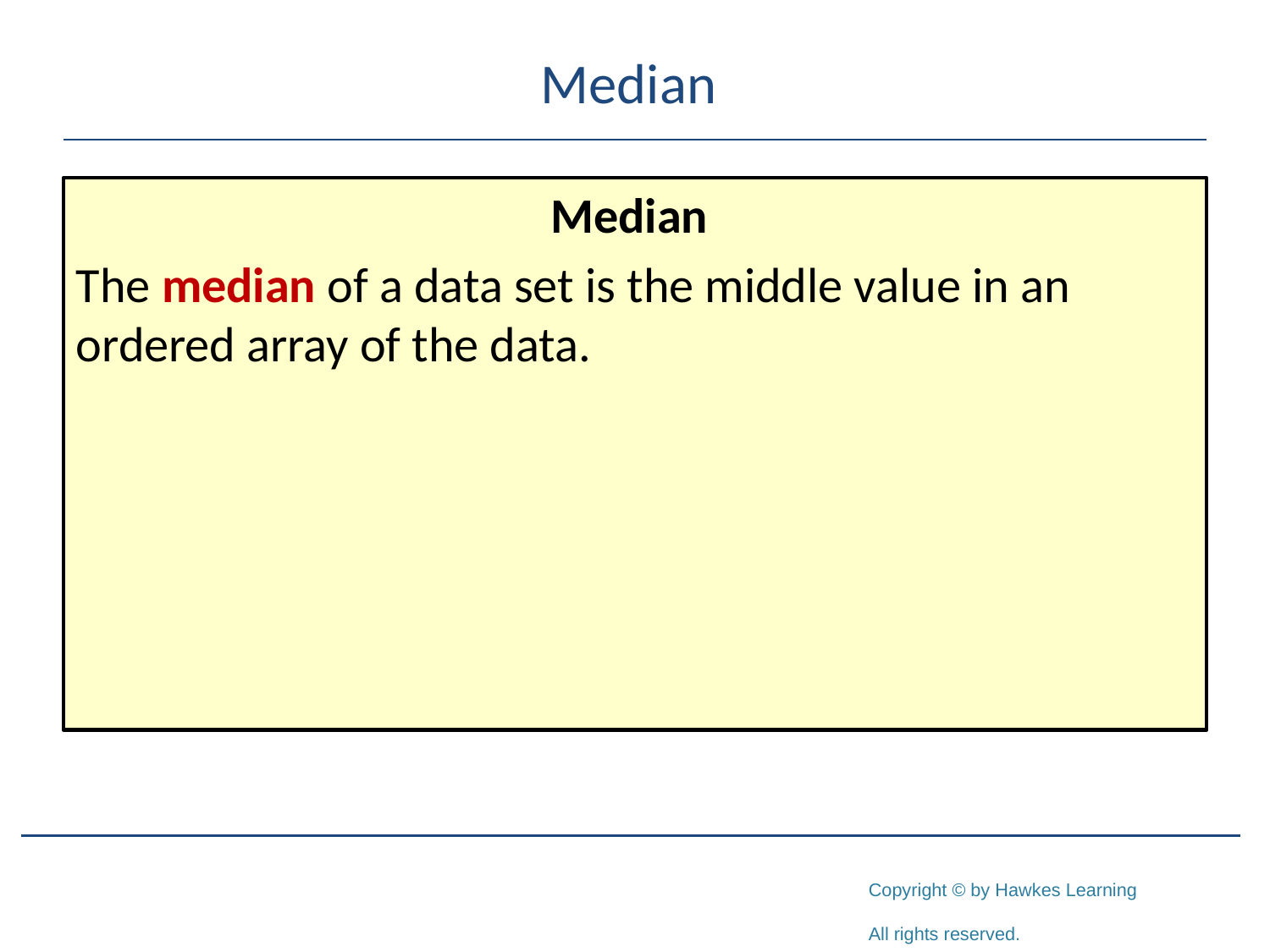

# Median
Median
The median of a data set is the middle value in an ordered array of the data.